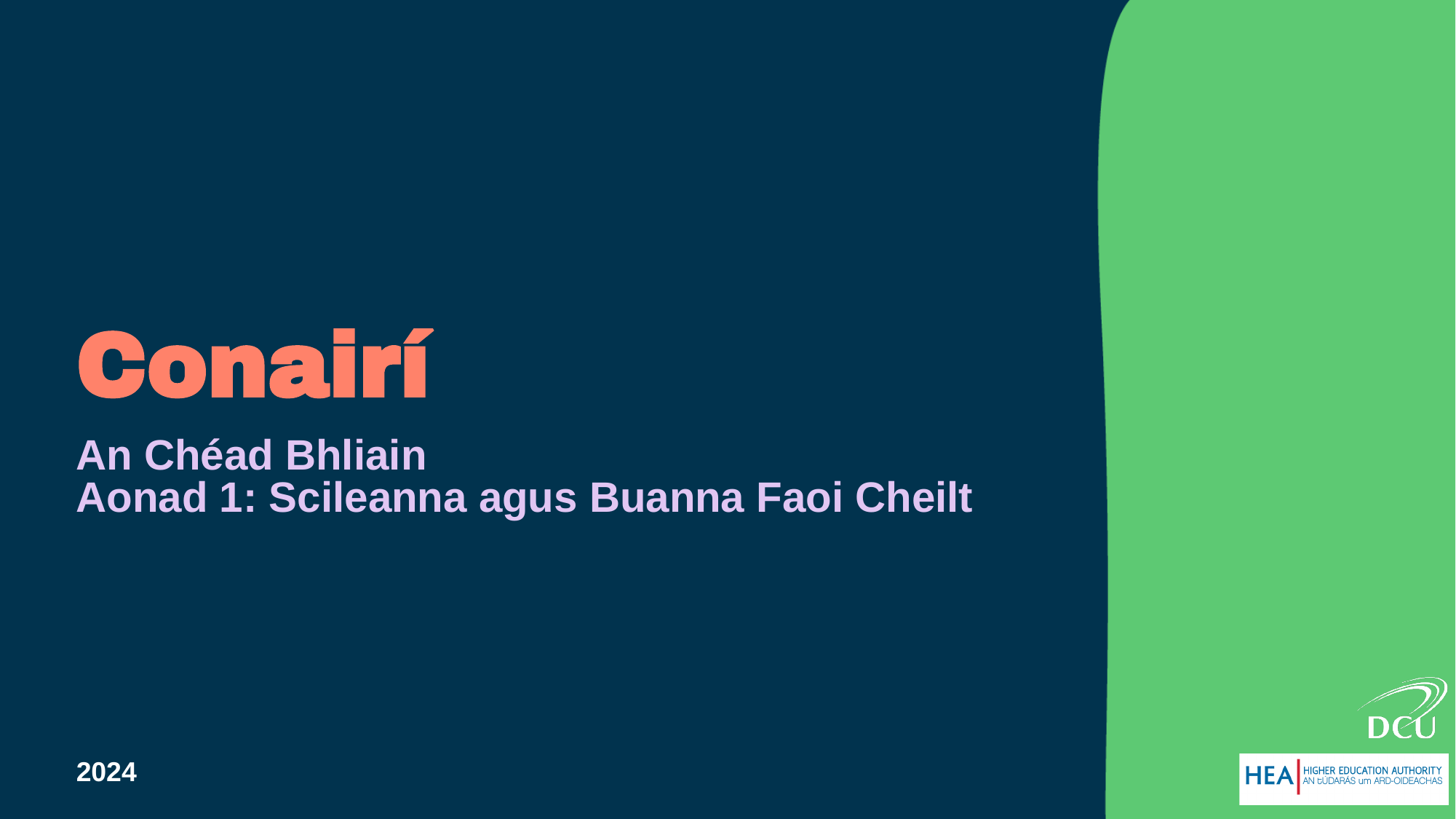

# Conairí
An Chéad Bhliain
Aonad 1: Scileanna agus Buanna Faoi Cheilt